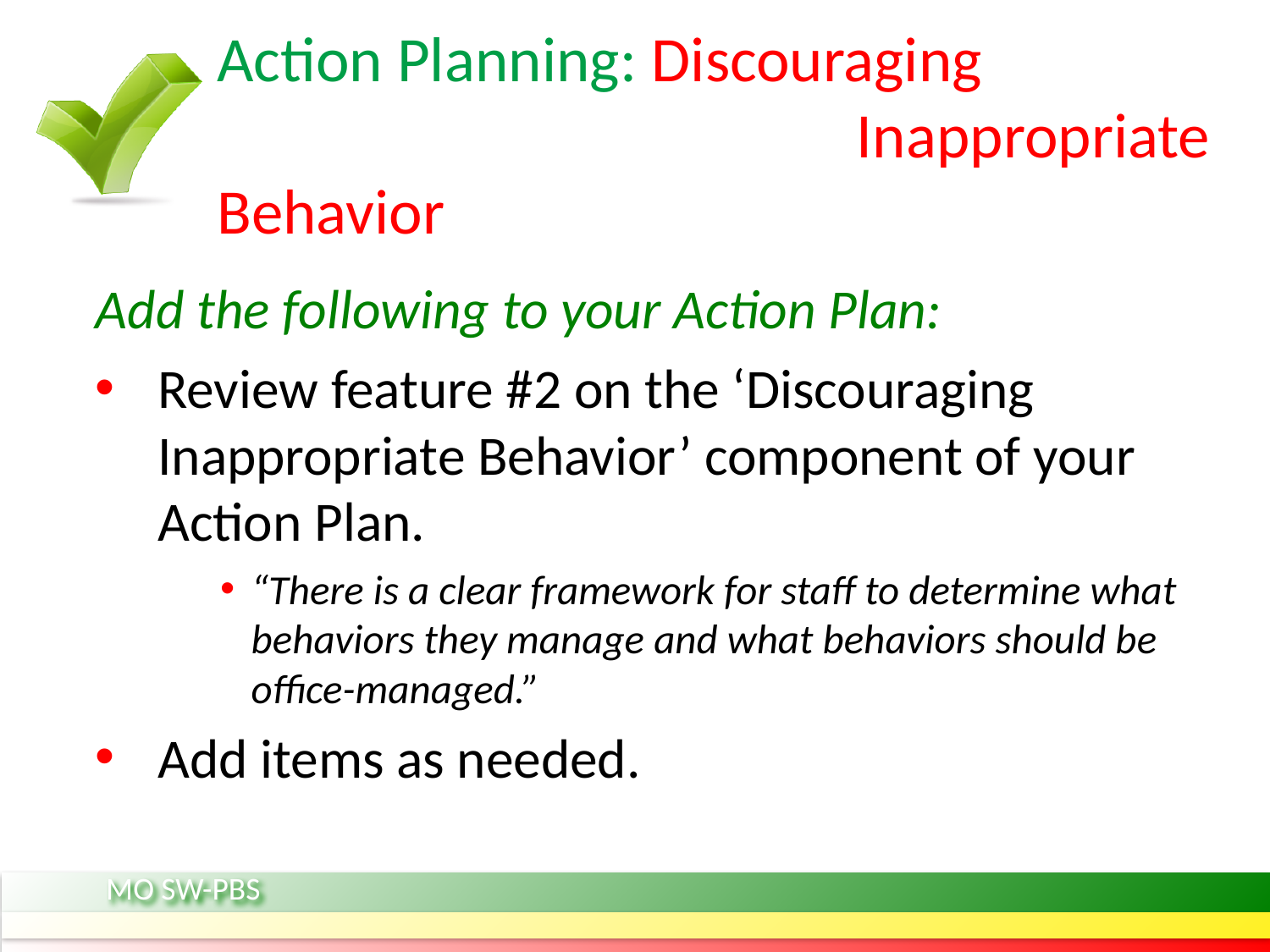

# Action Planning: Discouraging 		  	     	 	                  Inappropriate Behavior
Add the following to your Action Plan:
Review feature #2 on the ‘Discouraging Inappropriate Behavior’ component of your Action Plan.
“There is a clear framework for staff to determine what behaviors they manage and what behaviors should be office-managed.”
Add items as needed.